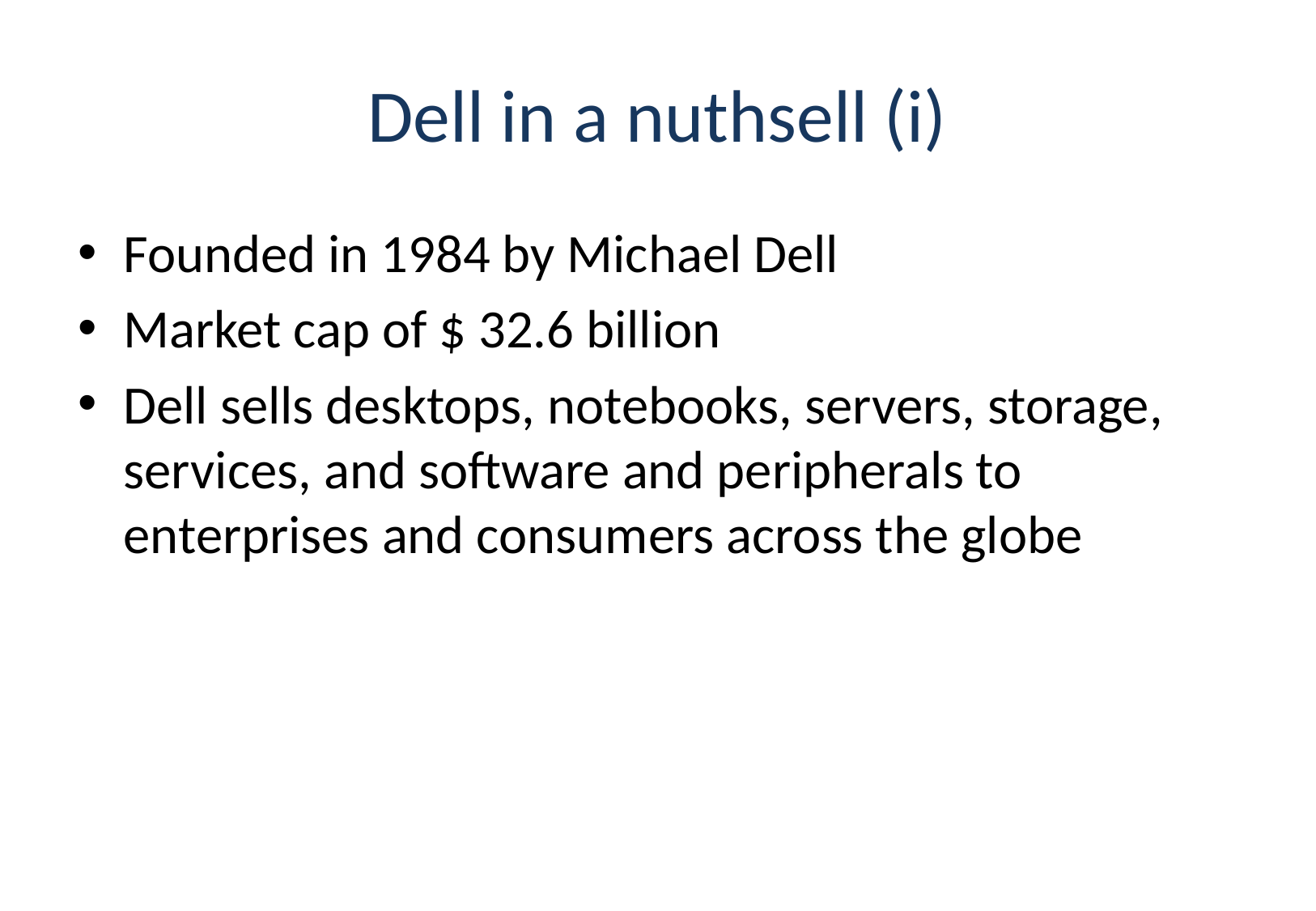

# Dell in a nuthsell (i)
Founded in 1984 by Michael Dell
Market cap of $ 32.6 billion
Dell sells desktops, notebooks, servers, storage, services, and software and peripherals to enterprises and consumers across the globe